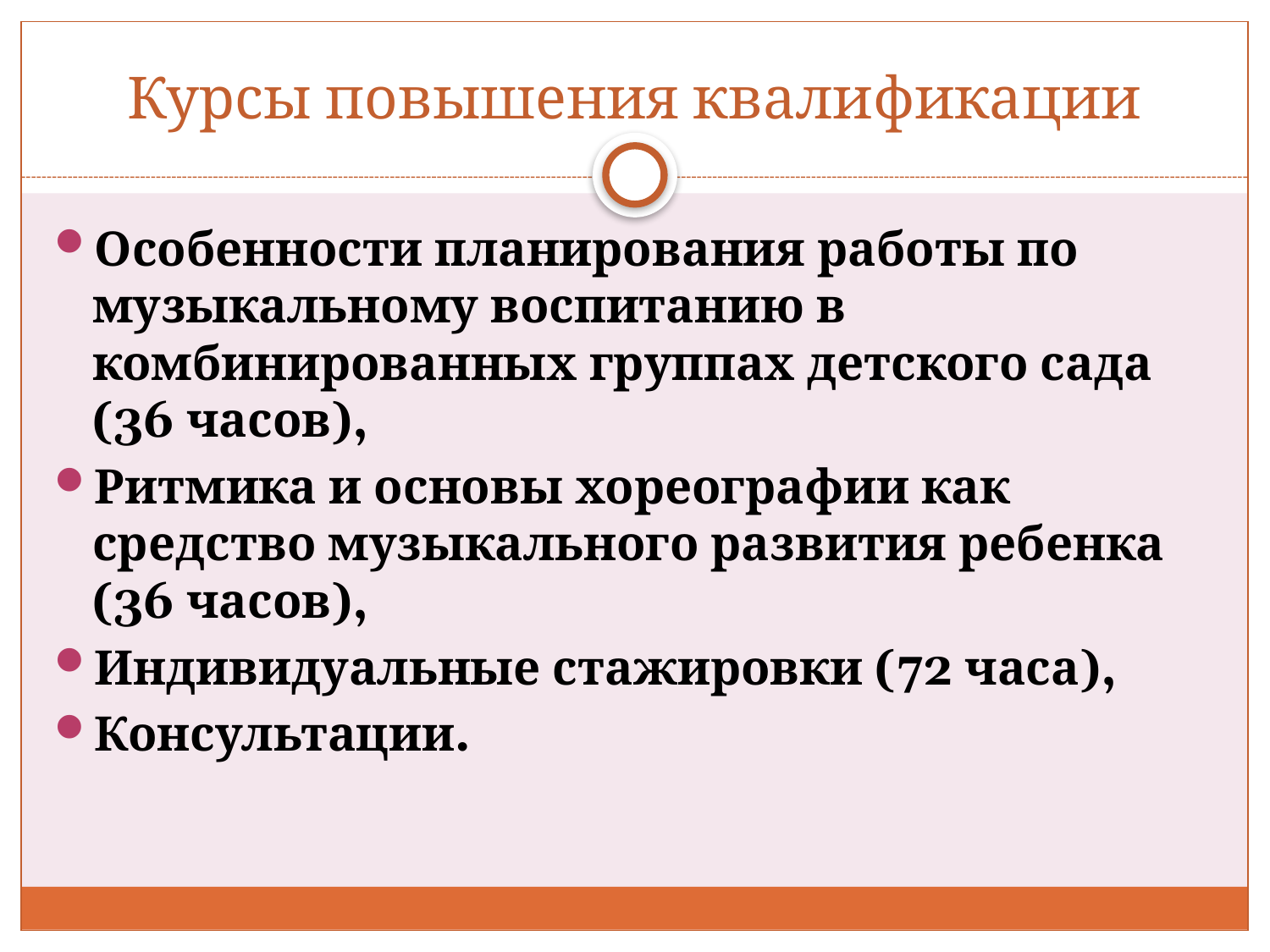

# Курсы повышения квалификации
Особенности планирования работы по музыкальному воспитанию в комбинированных группах детского сада (36 часов),
Ритмика и основы хореографии как средство музыкального развития ребенка (36 часов),
Индивидуальные стажировки (72 часа),
Консультации.